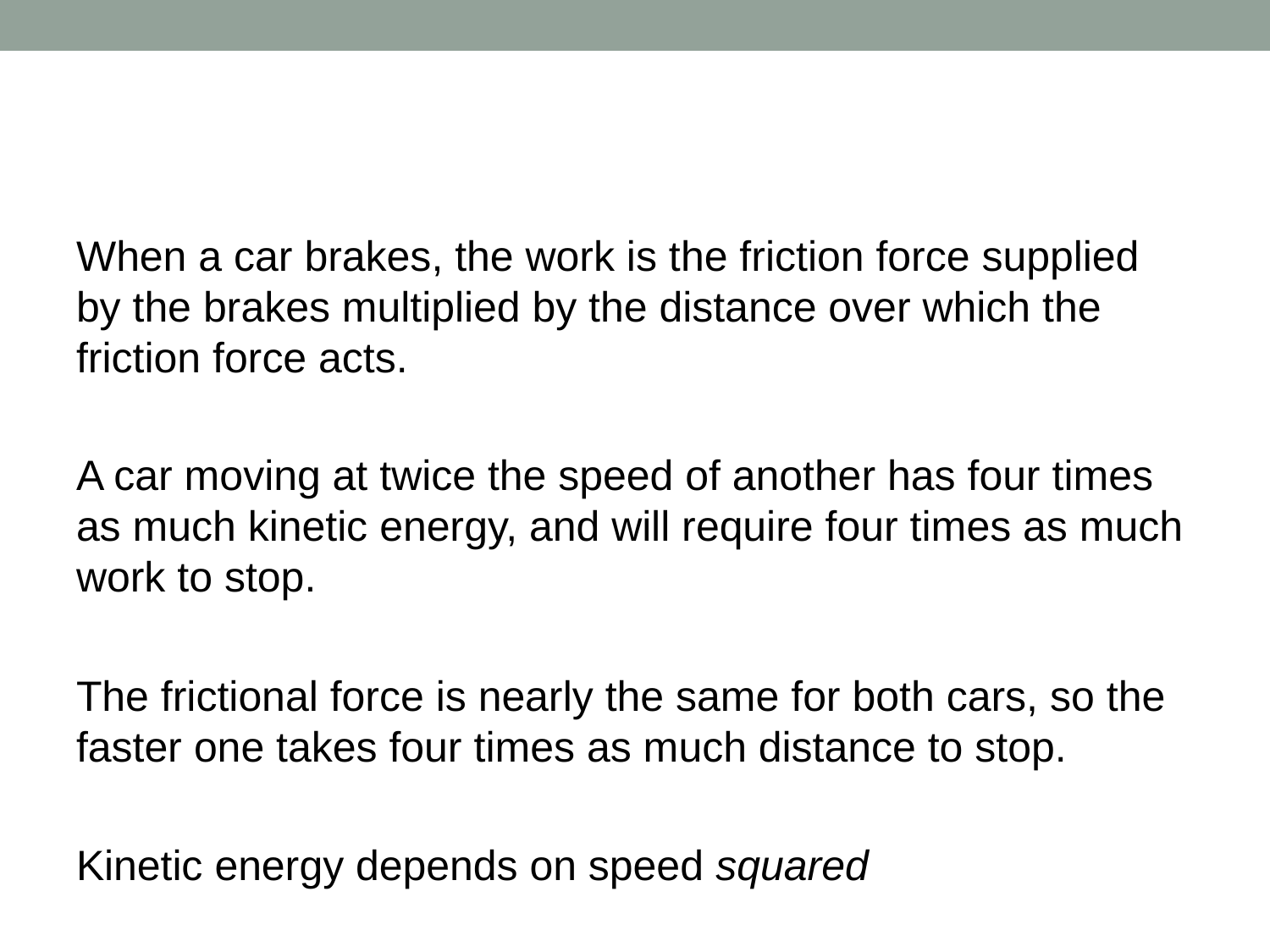

#
When a car brakes, the work is the friction force supplied by the brakes multiplied by the distance over which the friction force acts.

A car moving at twice the speed of another has four times as much kinetic energy, and will require four times as much work to stop.

The frictional force is nearly the same for both cars, so the faster one takes four times as much distance to stop.

Kinetic energy depends on speed squared